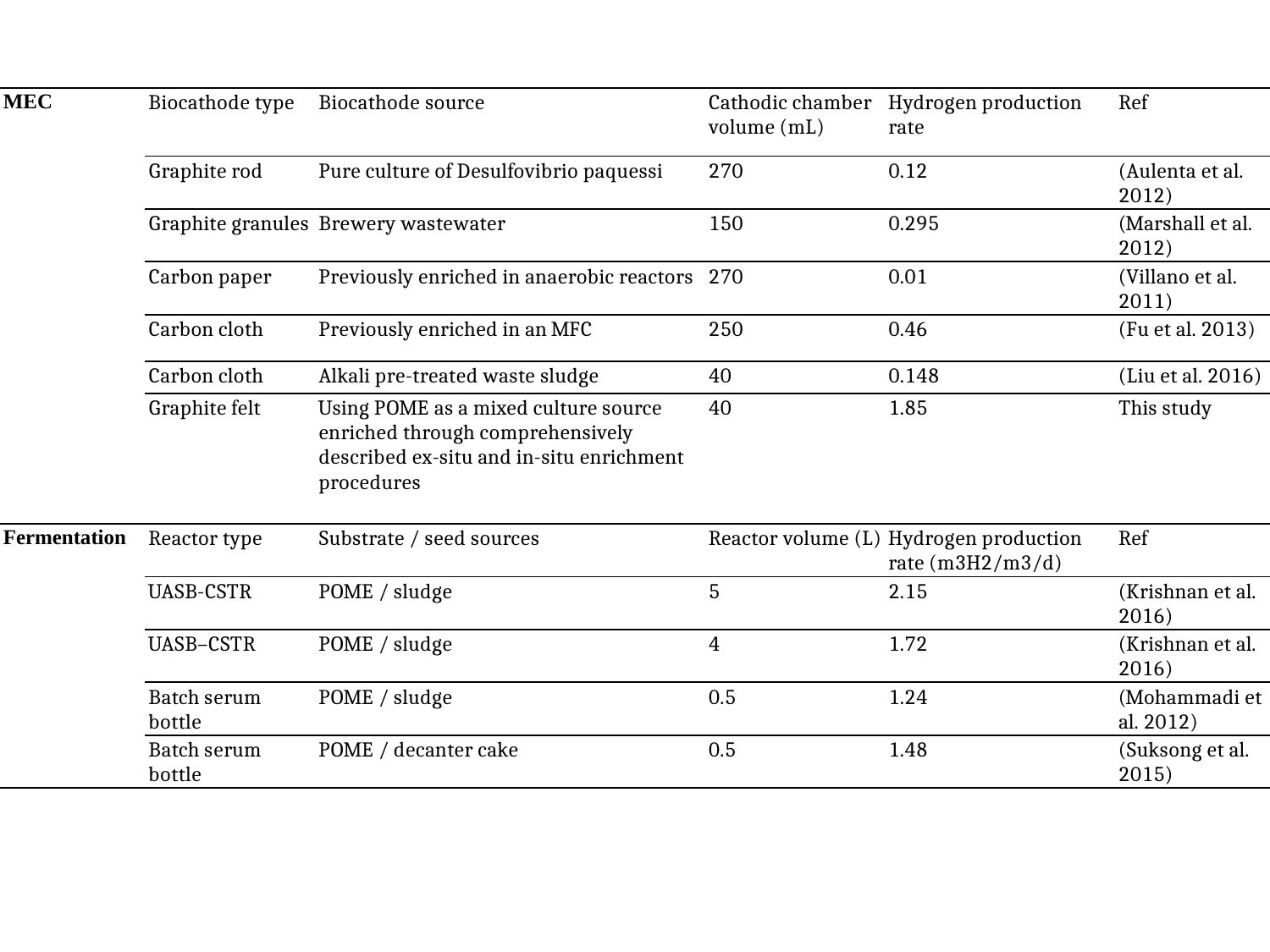

| MEC | Biocathode type | Biocathode source | Cathodic chamber volume (mL) | Hydrogen production rate | Ref |
| --- | --- | --- | --- | --- | --- |
|  | Graphite rod | Pure culture of Desulfovibrio paquessi | 270 | 0.12 | (Aulenta et al. 2012) |
|  | Graphite granules | Brewery wastewater | 150 | 0.295 | (Marshall et al. 2012) |
|  | Carbon paper | Previously enriched in anaerobic reactors | 270 | 0.01 | (Villano et al. 2011) |
|  | Carbon cloth | Previously enriched in an MFC | 250 | 0.46 | (Fu et al. 2013) |
|  | Carbon cloth | Alkali pre-treated waste sludge | 40 | 0.148 | (Liu et al. 2016) |
|  | Graphite felt | Using POME as a mixed culture source enriched through comprehensively described ex-situ and in-situ enrichment procedures | 40 | 1.85 | This study |
| Fermentation | Reactor type | Substrate / seed sources | Reactor volume (L) | Hydrogen production rate (m3H2/m3/d) | Ref |
|  | UASB-CSTR | POME / sludge | 5 | 2.15 | (Krishnan et al. 2016) |
|  | UASB–CSTR | POME / sludge | 4 | 1.72 | (Krishnan et al. 2016) |
|  | Batch serum bottle | POME / sludge | 0.5 | 1.24 | (Mohammadi et al. 2012) |
|  | Batch serum bottle | POME / decanter cake | 0.5 | 1.48 | (Suksong et al. 2015) |